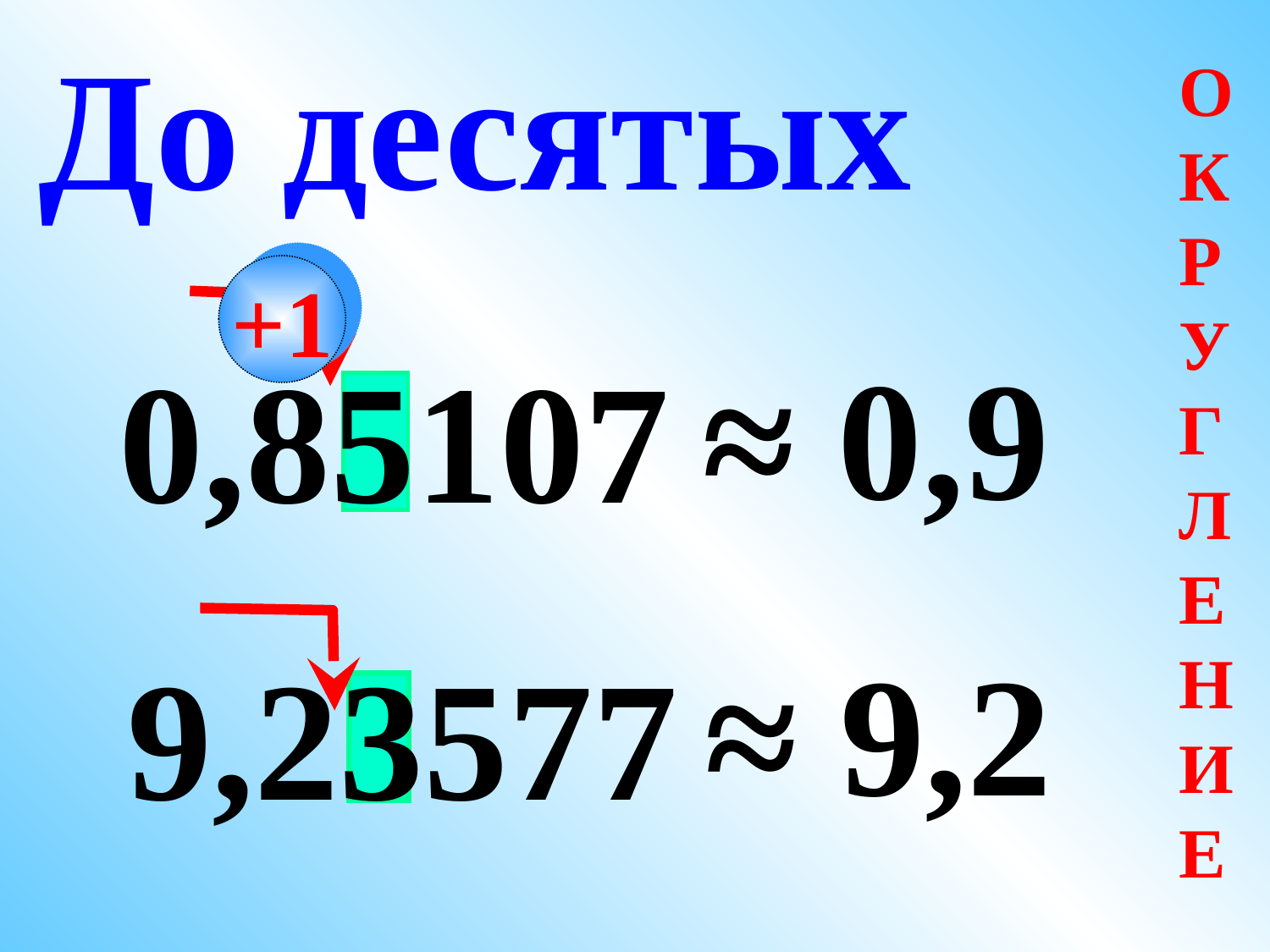

До десятых
О
К
Р
У
Г
Л
Е
Н
И
Е
+1

≈ 0,9
0,85107

≈ 9,2
9,23577